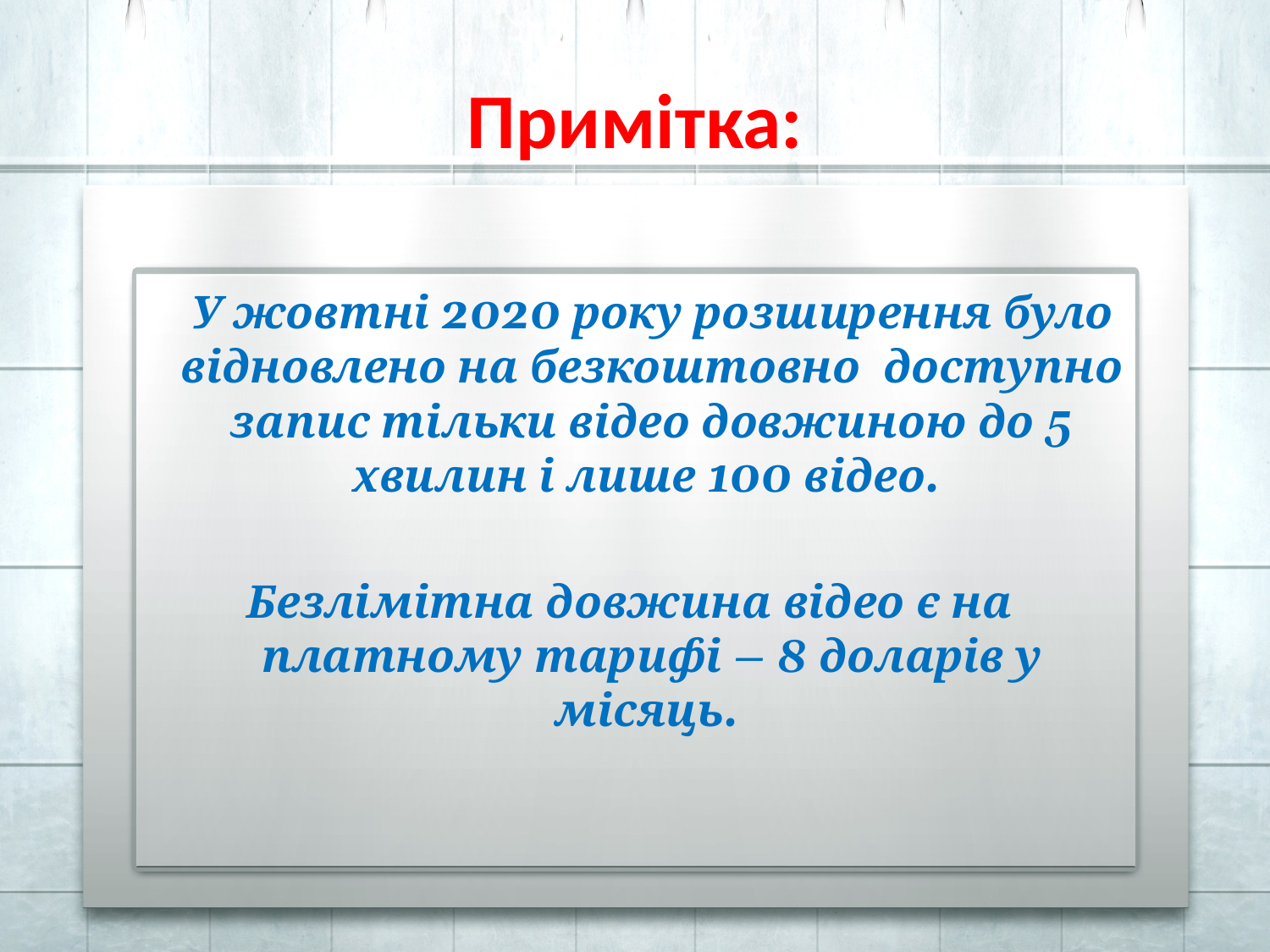

# Примітка:
 	У жовтні 2020 року розширення було відновлено на безкоштовно  доступно запис тільки відео довжиною до 5 хвилин і лише 100 відео.

Безлімітна довжина відео є на платному тарифі – 8 доларів у місяць.